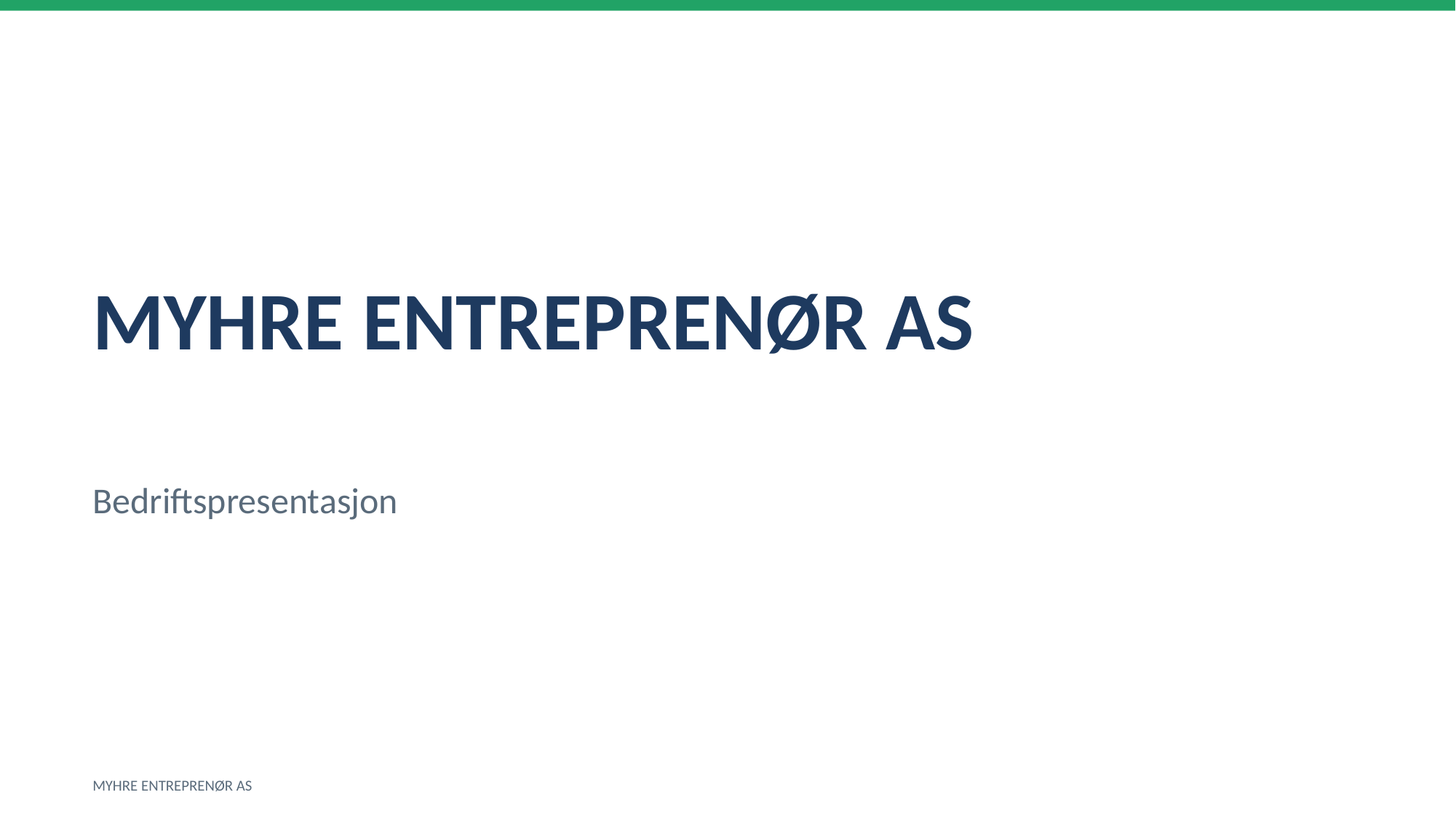

MYHRE ENTREPRENØR AS
Bedriftspresentasjon
MYHRE ENTREPRENØR AS